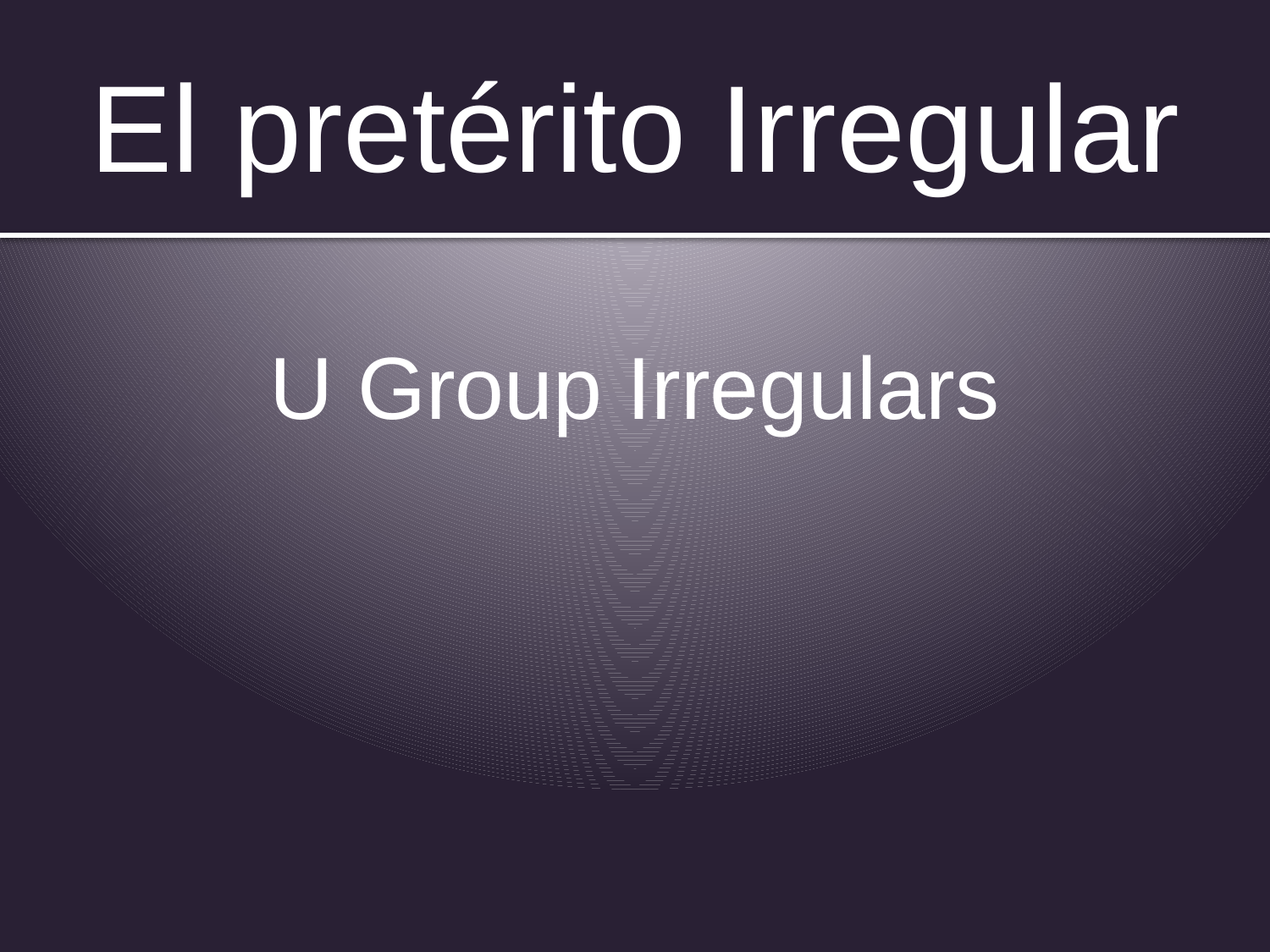

# El pretérito Irregular
U Group Irregulars